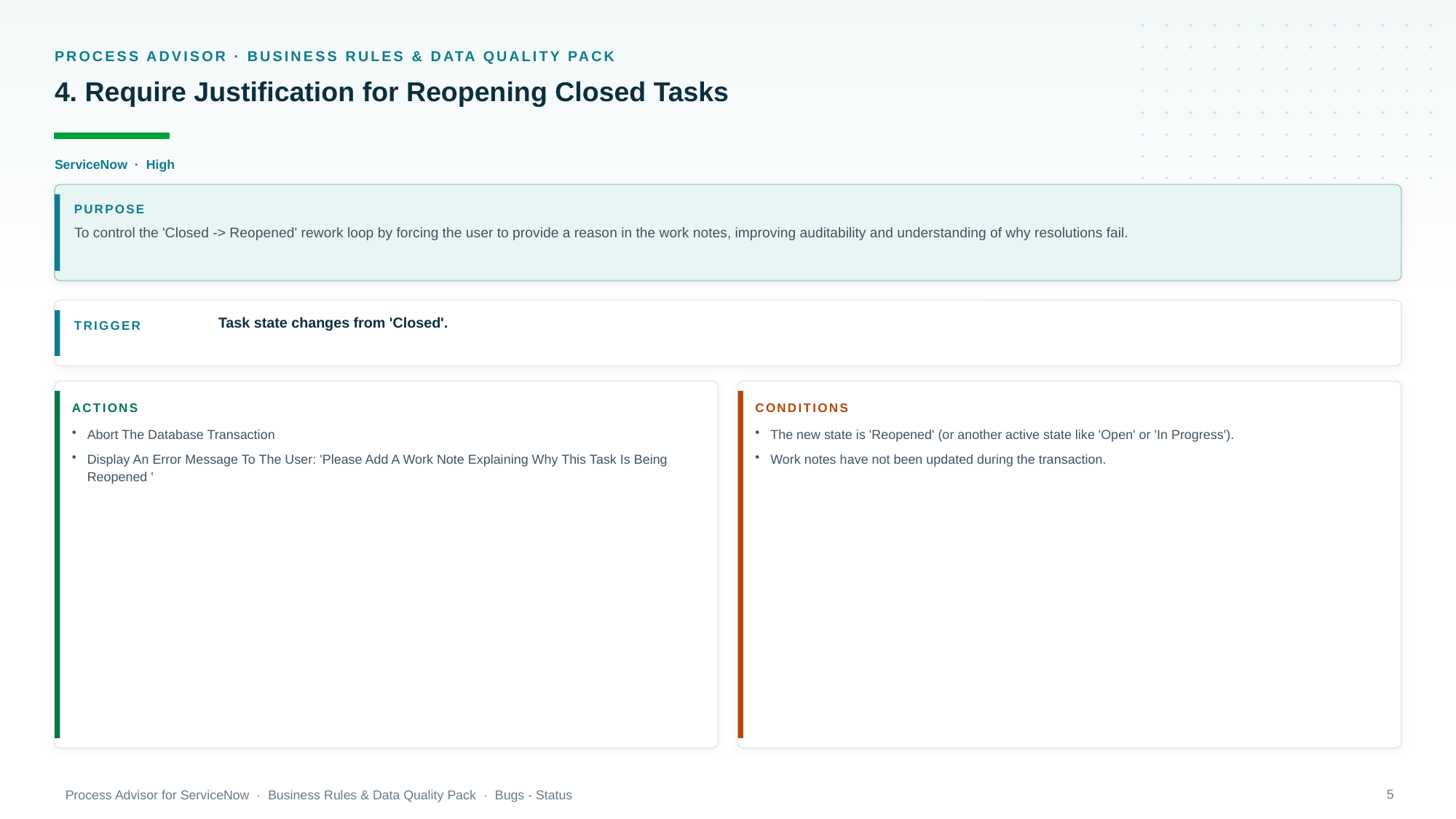

PROCESS ADVISOR · BUSINESS RULES & DATA QUALITY PACK

4. Require Justification for Reopening Closed Tasks

ServiceNow  ·  High

PURPOSE
To control the 'Closed -> Reopened' rework loop by forcing the user to provide a reason in the work notes, improving auditability and understanding of why resolutions fail.

Task state changes from 'Closed'.
TRIGGER

ACTIONS
CONDITIONS
Abort The Database Transaction
Display An Error Message To The User: 'Please Add A Work Note Explaining Why This Task Is Being Reopened '
The new state is 'Reopened' (or another active state like 'Open' or 'In Progress').
Work notes have not been updated during the transaction.
5